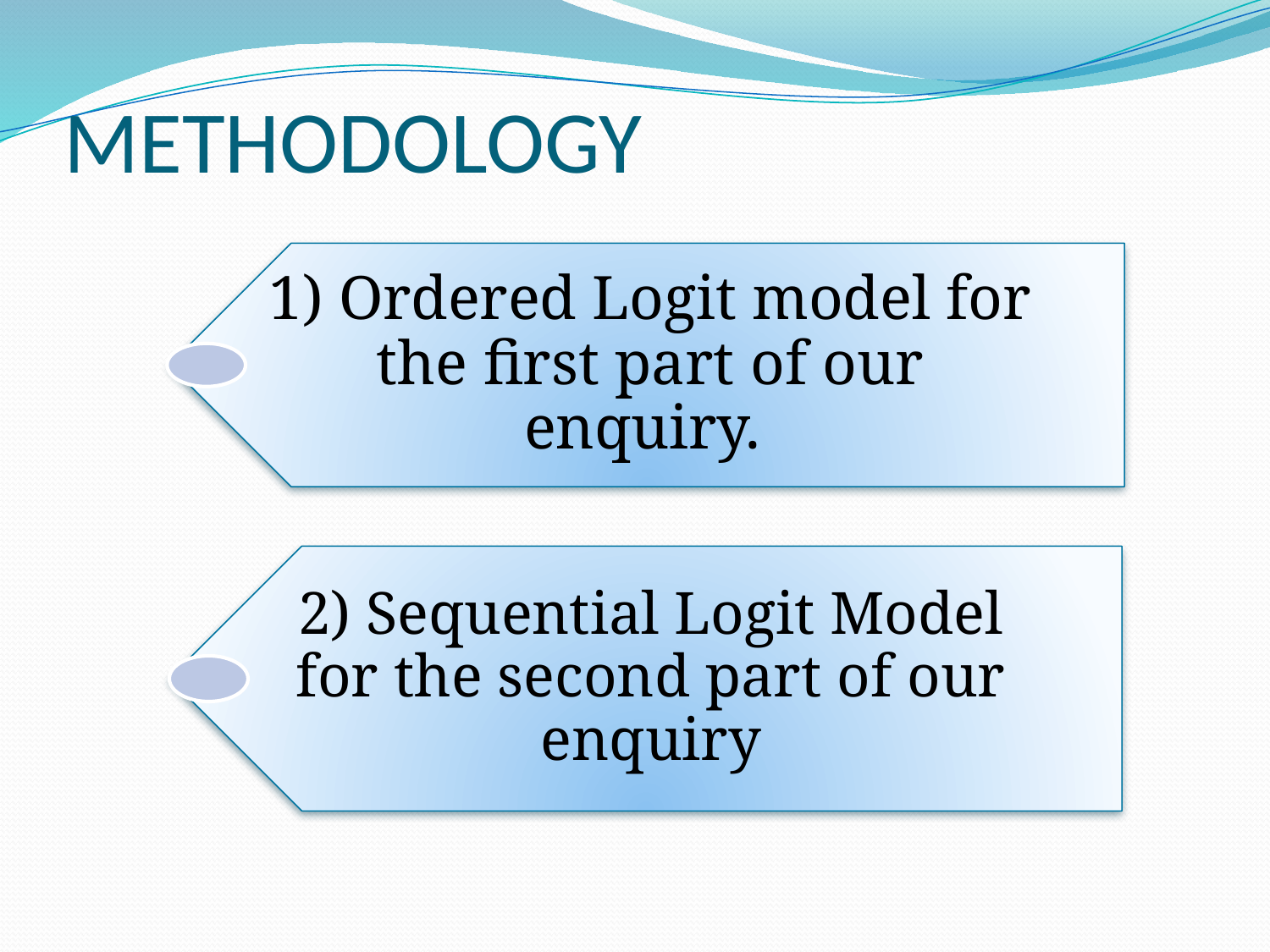

# METHODOLOGY
1) Ordered Logit model for the first part of our enquiry.
2) Sequential Logit Model for the second part of our enquiry